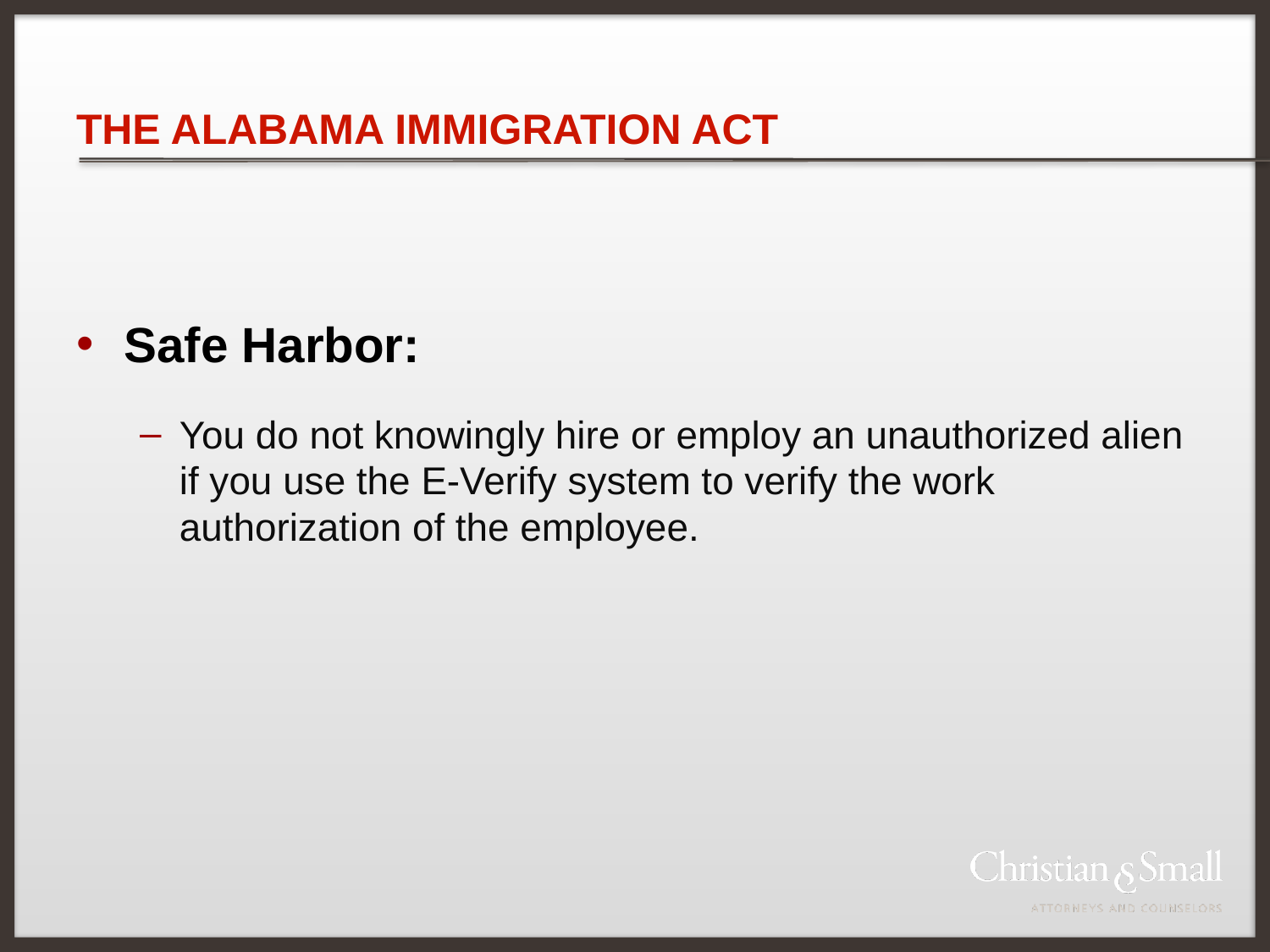

THE ALABAMA IMMIGRATION ACT
Safe Harbor:

You do not knowingly hire or employ an unauthorized alien if you use the E-Verify system to verify the work authorization of the employee.